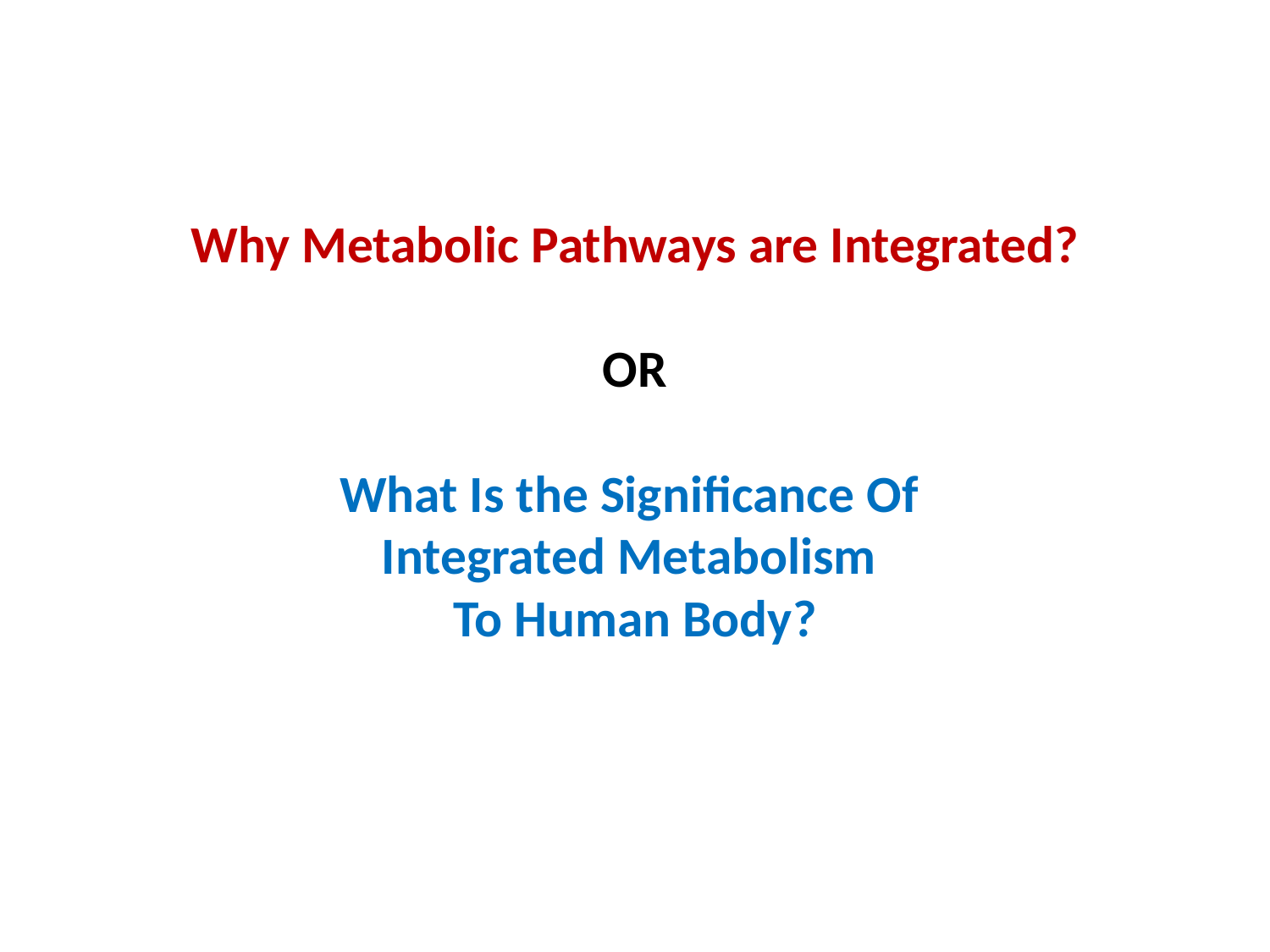

# Why Metabolic Pathways are Integrated? OR What Is the Significance Of Integrated Metabolism To Human Body?